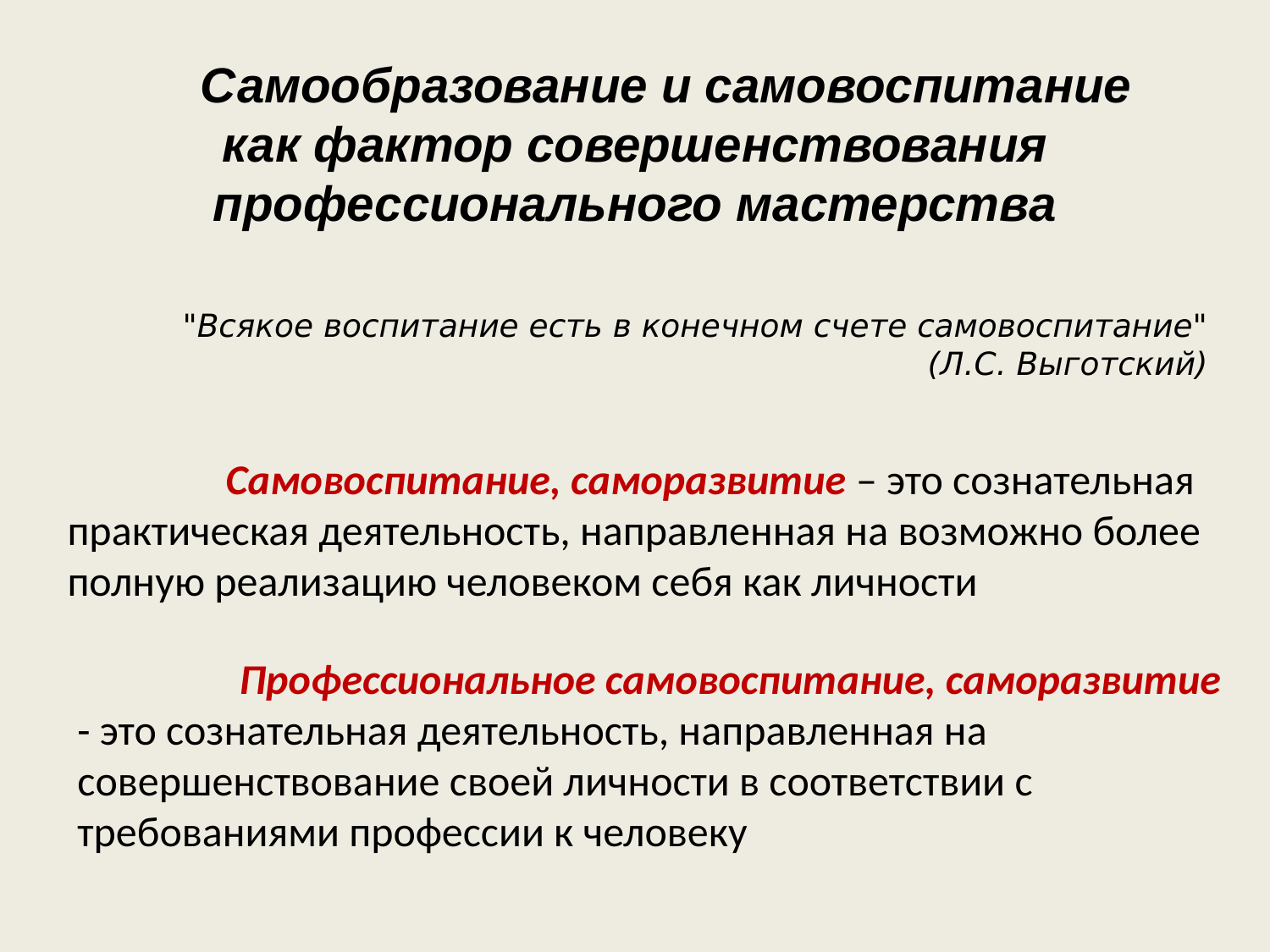

Самообразование и самовоспитание как фактор совершенствования профессионального мастерства
"Всякое воспитание есть в конечном счете самовоспитание"
(Л.С. Выготский)
                      Самовоспитание, саморазвитие – это сознательная практическая деятельность, направленная на возможно более полную реализацию человеком себя как личности
                 Профессиональное самовоспитание, саморазвитие - это сознательная деятельность, направленная на совершенствование своей личности в соответствии с требованиями профессии к человеку